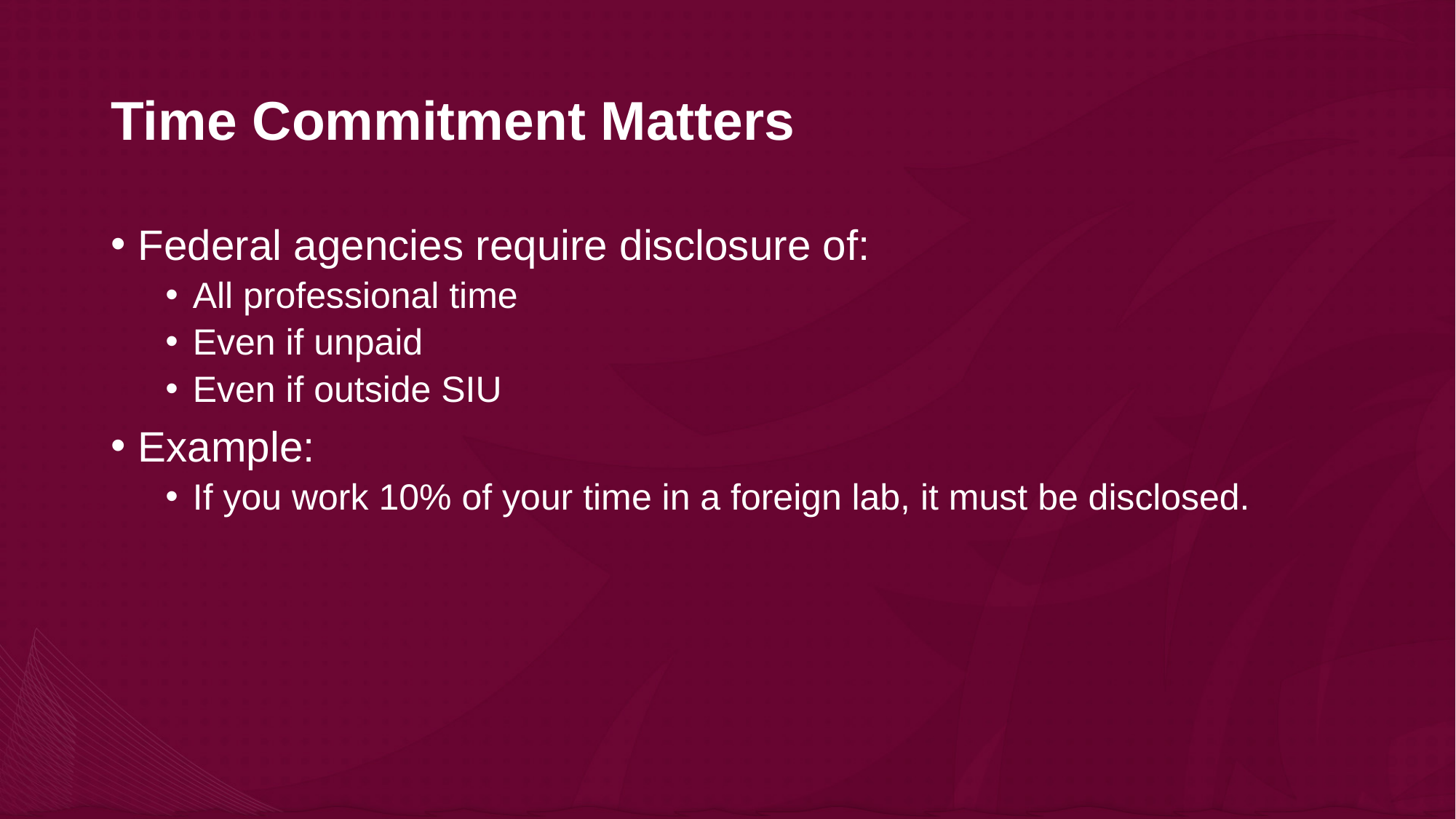

# Time Commitment Matters
Federal agencies require disclosure of:
All professional time
Even if unpaid
Even if outside SIU
Example:
If you work 10% of your time in a foreign lab, it must be disclosed.